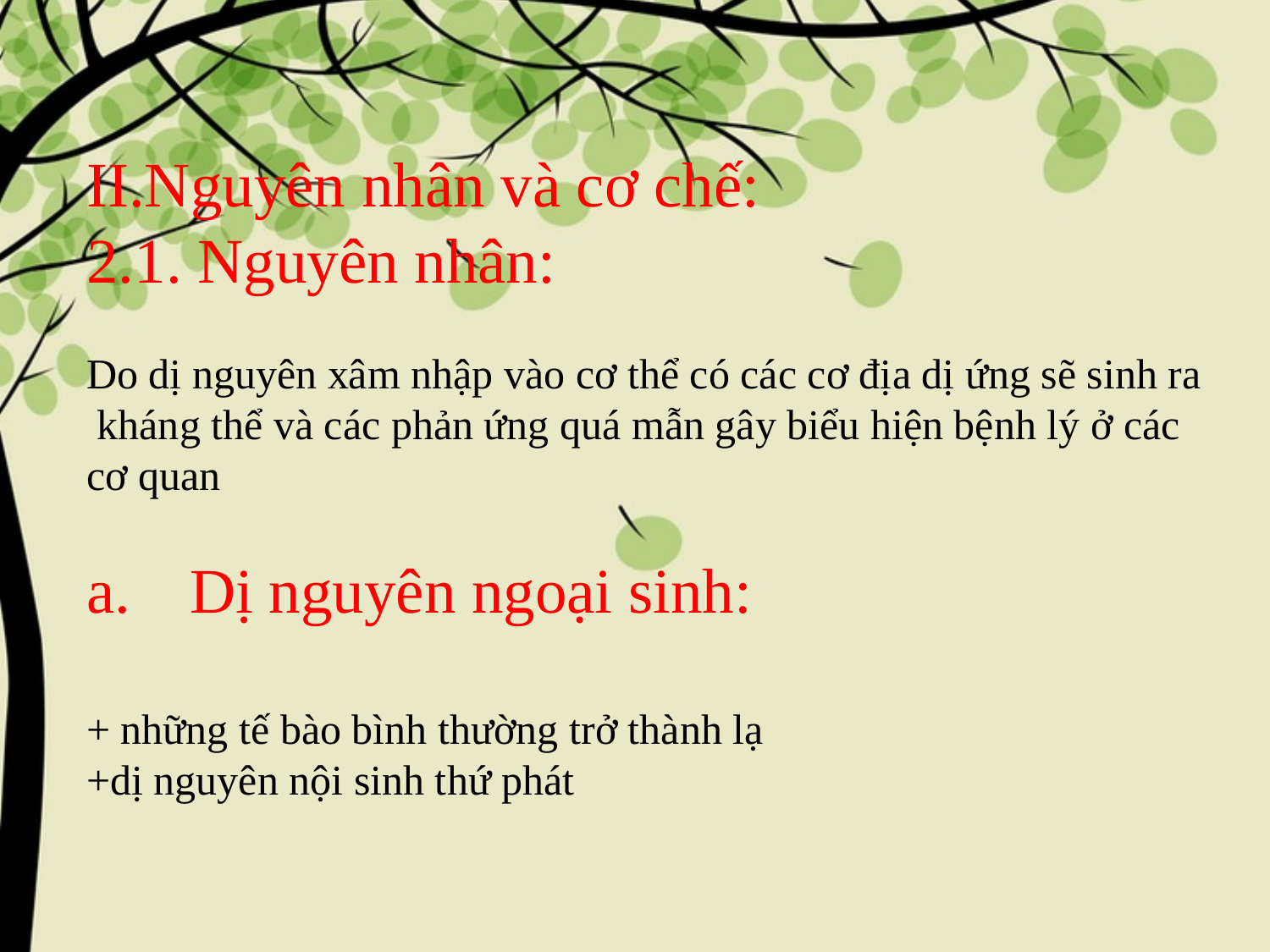

II.Nguyên nhân và cơ chế:
2.1. Nguyên nhân:

Do dị nguyên xâm nhập vào cơ thể có các cơ địa dị ứng sẽ sinh ra
 kháng thể và các phản ứng quá mẫn gây biểu hiện bệnh lý ở các cơ quan

Dị nguyên ngoại sinh:

+ những tế bào bình thường trở thành lạ
+dị nguyên nội sinh thứ phát